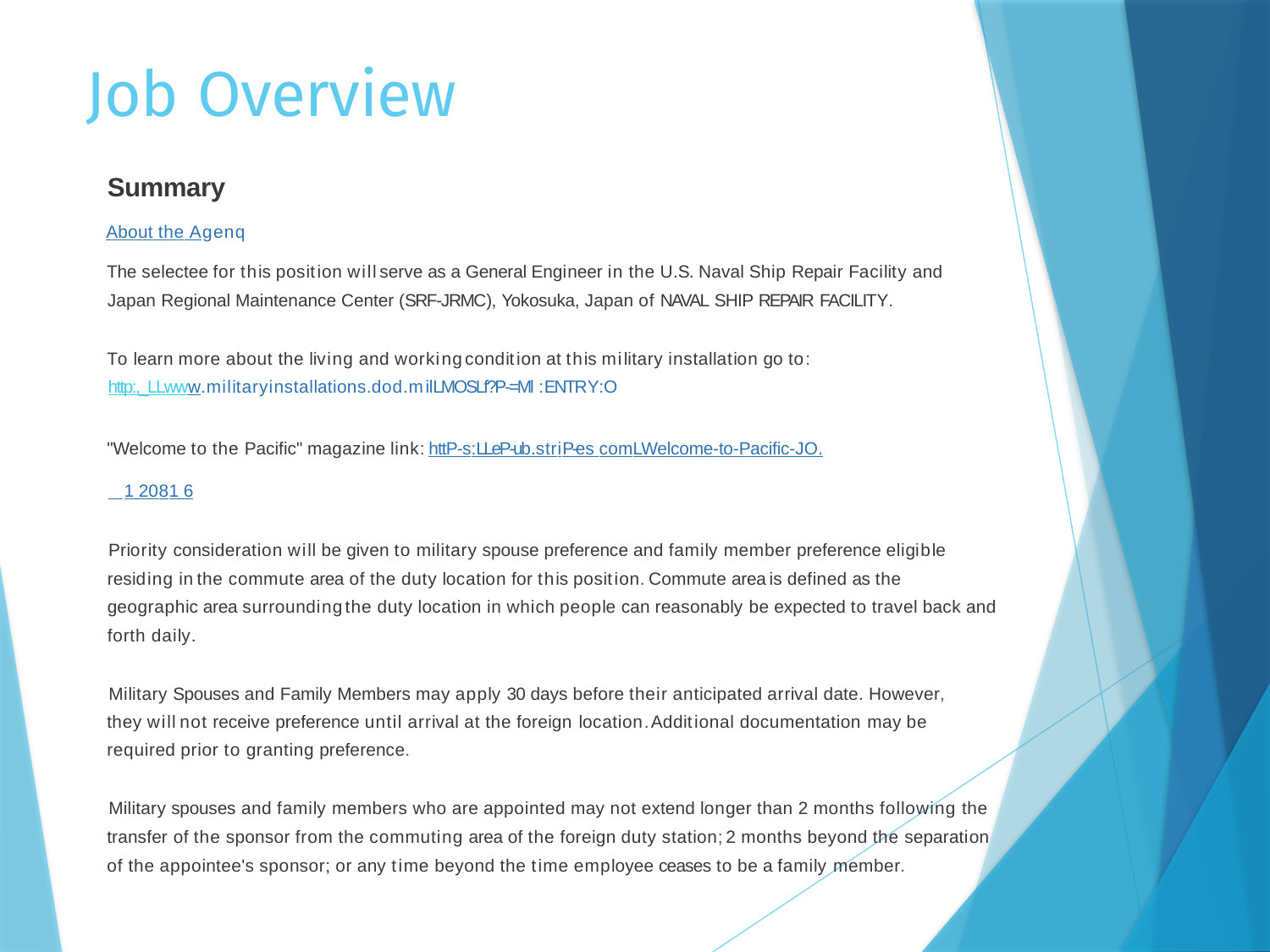

# Job Overview
Summary
About the Agenq
The selectee for this position willserve as a General Engineer in the U.S. Naval Ship Repair Facility and Japan Regional Maintenance Center (SRF-JRMC), Yokosuka, Japan of NAVAL SHIP REPAIR FACILITY.

To learn more about the living and workingcondition at this military installation go to: http:,_LLwww.militaryinstallations.dod.milLMOSLf?P-=Ml :ENTRY:O

"Welcome to the Pacific" magazine link:httP-s:LLeP-ub.striP-es comLWelcome-to-Pacific-JO.	   1 2081 6

Priority consideration willbe given to military spouse preference and family member preference eligible residing inthe commute area of the duty location for this position.Commute area is defined as the geographic area surroundingthe duty location in which people can reasonably be expected to travel back and forth daily.

Military Spouses and Family Members may apply 30 days before their anticipated arrival date. However, they willnot receive preference until arrival at the foreign location.Additional documentation may be required prior to granting preference.

Military spouses and family members who are appointed may not extend longer than 2 months following the transfer of the sponsor from the commuting area of the foreign duty station;2 months beyond the separation of the appointee's sponsor; or any time beyond the time employee ceases to be a family member.